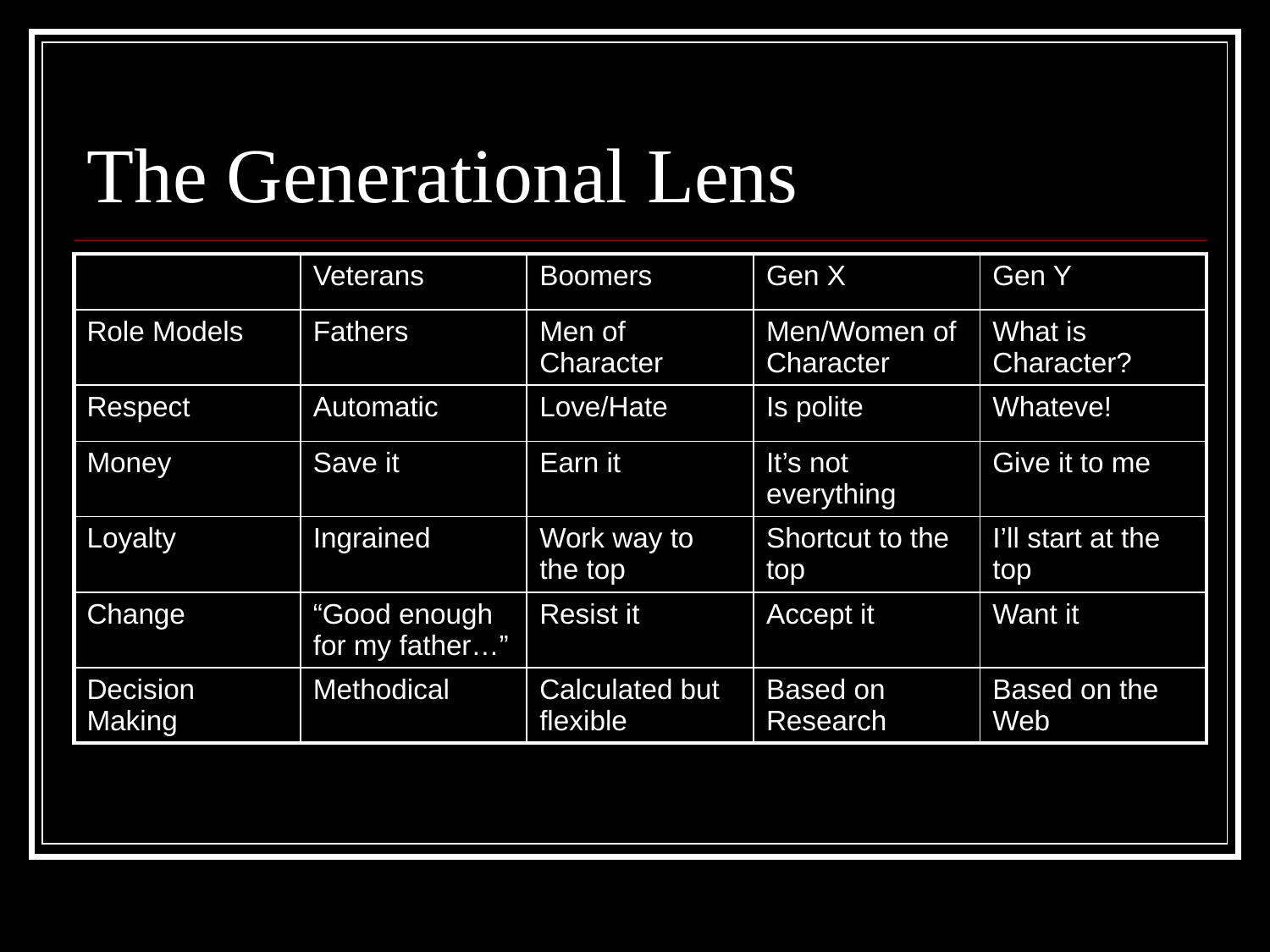

# The Generational Lens
|  | Veterans | Boomers | Gen X | Gen Y |
| --- | --- | --- | --- | --- |
| Role Models | Fathers | Men of Character | Men/Women of Character | What is Character? |
| Respect | Automatic | Love/Hate | Is polite | Whateve! |
| Money | Save it | Earn it | It’s not everything | Give it to me |
| Loyalty | Ingrained | Work way to the top | Shortcut to the top | I’ll start at the top |
| Change | “Good enough for my father…” | Resist it | Accept it | Want it |
| Decision Making | Methodical | Calculated but flexible | Based on Research | Based on the Web |